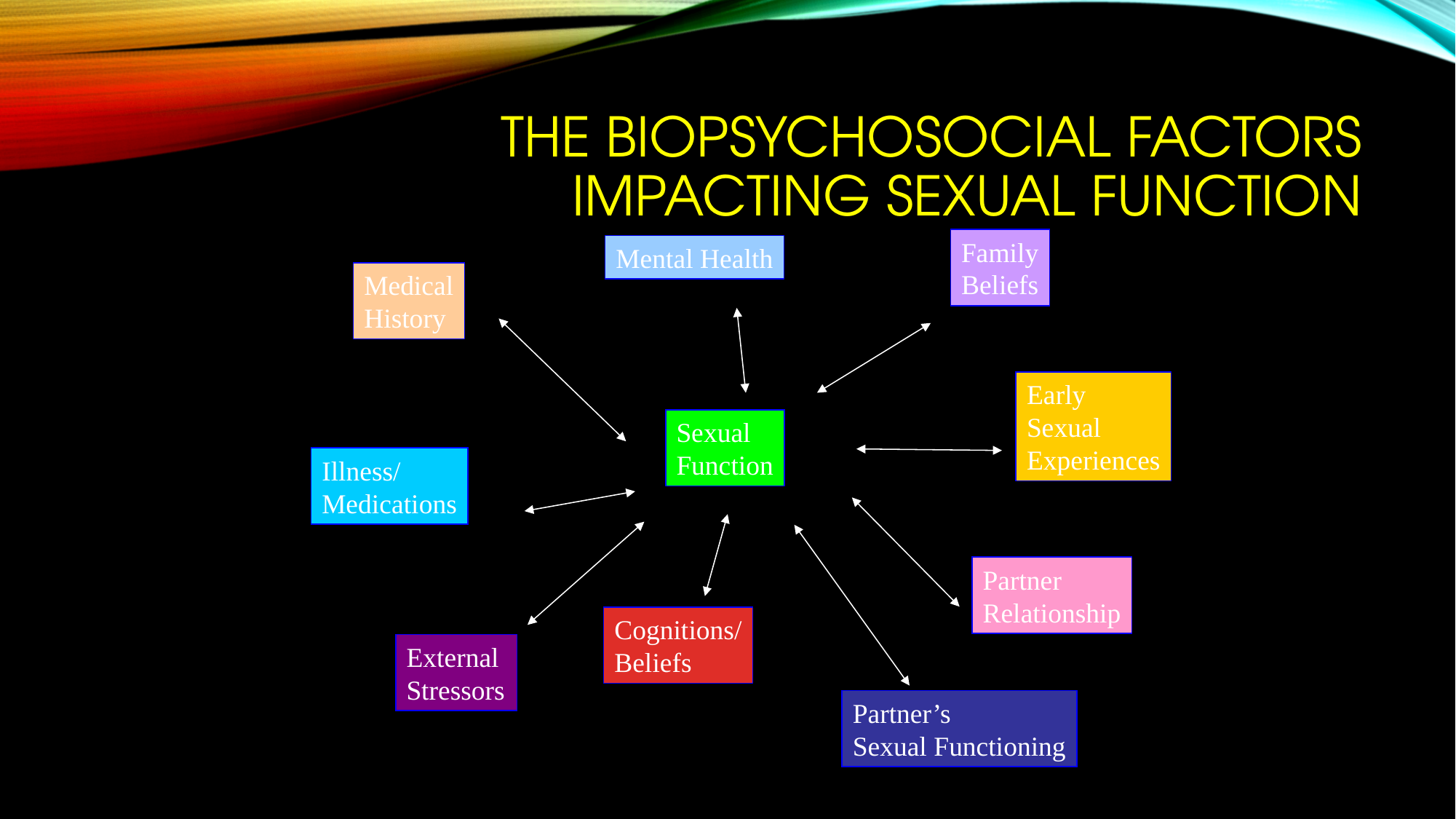

# The biopsychosocial factors impacting sexual function
Family
Beliefs
Mental Health
Medical
History

Early
Sexual
Experiences

Sexual
Function
Illness/
Medications

Partner
Relationship
Cognitions/
Beliefs
External
Stressors
Partner’s
Sexual Functioning